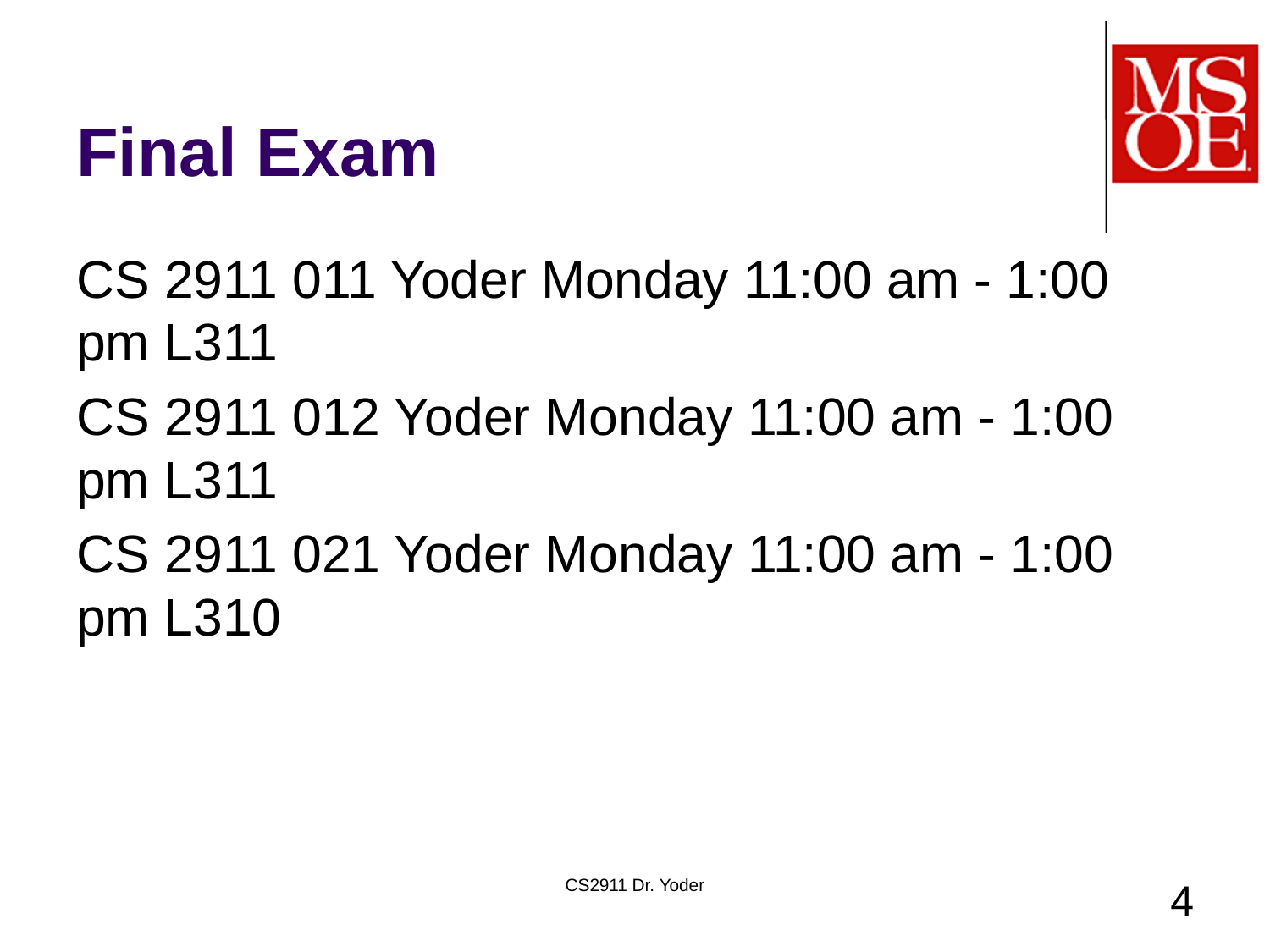

# Final Exam
CS 2911 011 Yoder Monday 11:00 am - 1:00 pm L311
CS 2911 012 Yoder Monday 11:00 am - 1:00 pm L311
CS 2911 021 Yoder Monday 11:00 am - 1:00 pm L310
CS2911 Dr. Yoder
4